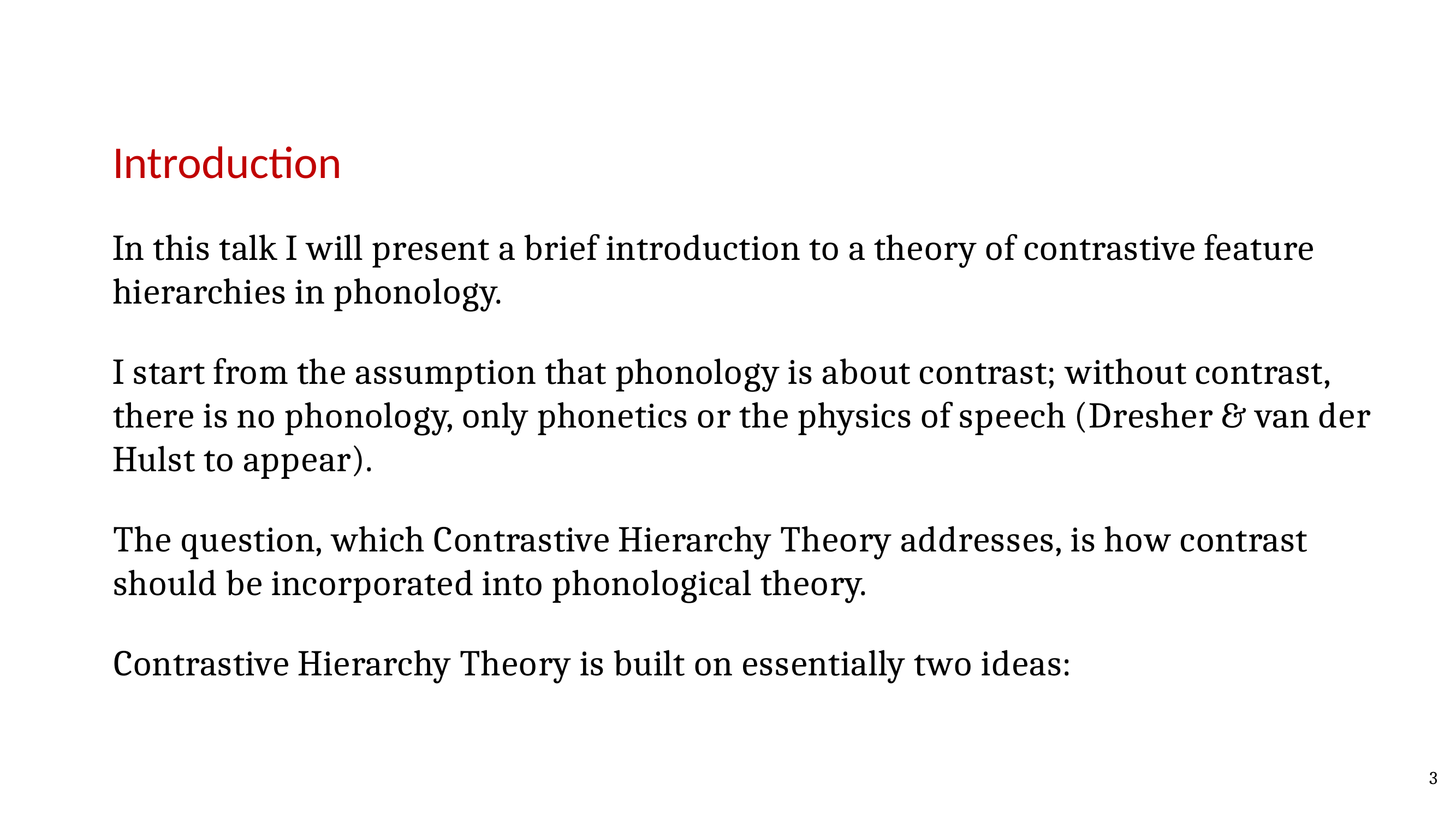

Introduction
In this talk I will present a brief introduction to a theory of contrastive feature hierarchies in phonology.
I start from the assumption that phonology is about contrast; without contrast, there is no phonology, only phonetics or the physics of speech (Dresher & van der Hulst to appear).
The question, which Contrastive Hierarchy Theory addresses, is how contrast should be incorporated into phonological theory.
Contrastive Hierarchy Theory is built on essentially two ideas:
3